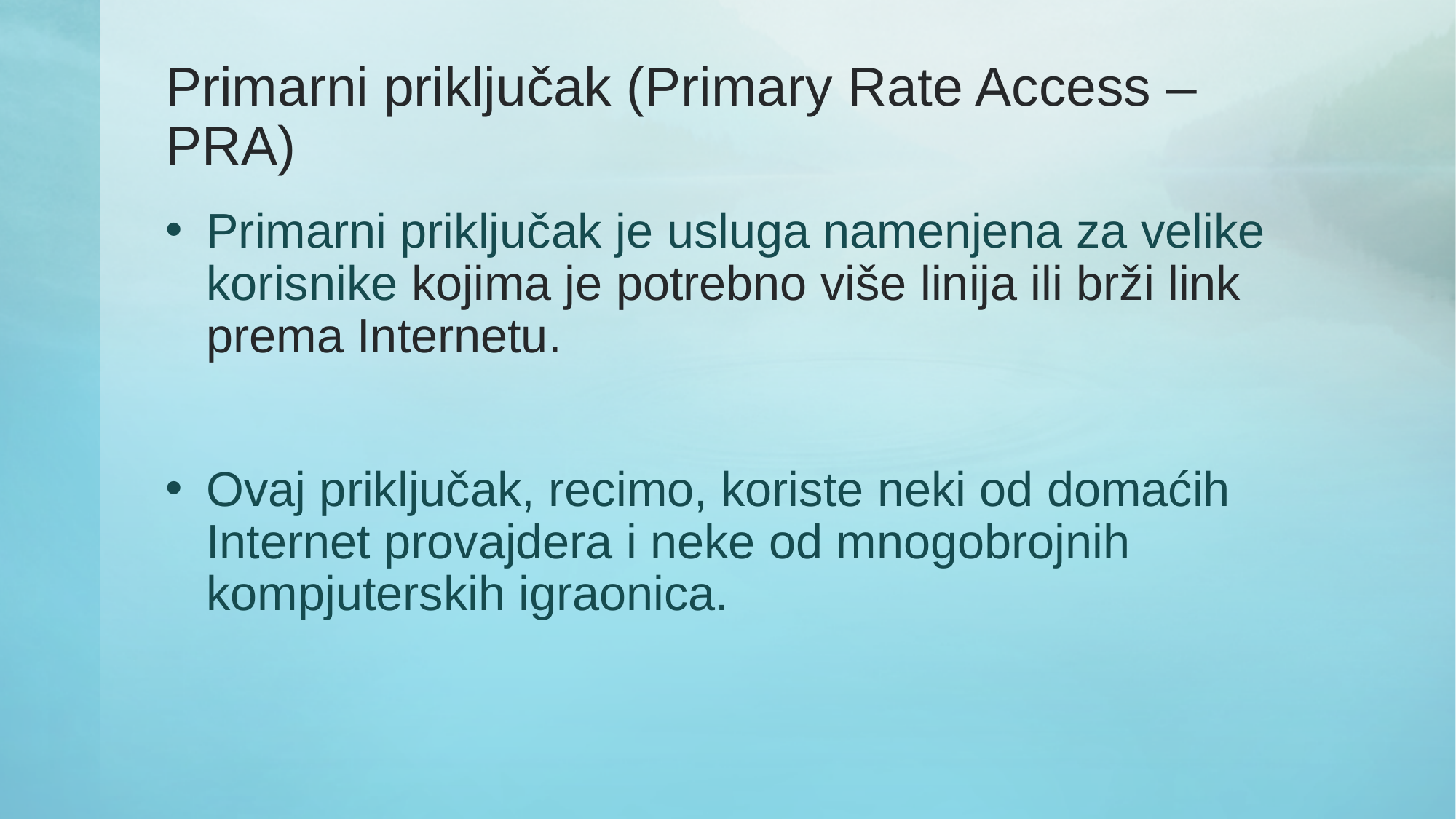

# Primarni priključak (Primary Rate Access – PRA)
Primarni priključak je usluga namenjena za velike korisnike kojima je potrebno više linija ili brži link prema Internetu.

Ovaj priključak, recimo, koriste neki od domaćih Internet provajdera i neke od mnogobrojnih kompjuterskih igraonica.